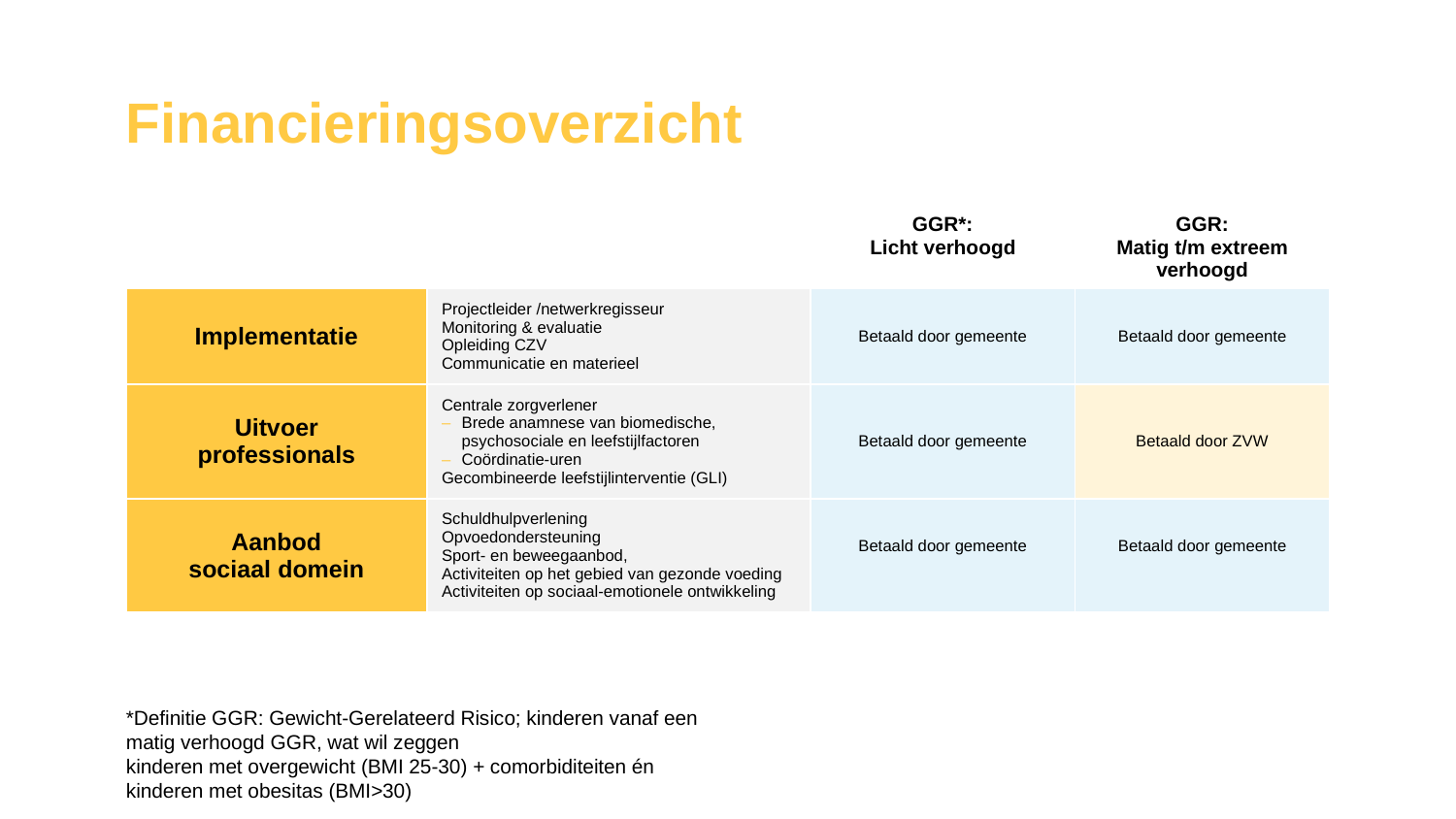

# Financieringsoverzicht
|  |  | GGR\*: Licht verhoogd | GGR: Matig t/m extreem verhoogd |
| --- | --- | --- | --- |
| Implementatie | Projectleider /netwerkregisseur Monitoring & evaluatie Opleiding CZV Communicatie en materieel | Betaald door gemeente | Betaald door gemeente |
| Uitvoer professionals | Centrale zorgverlener Brede anamnese van biomedische, psychosociale en leefstijlfactoren Coördinatie-uren Gecombineerde leefstijlinterventie (GLI) | Betaald door gemeente | Betaald door ZVW |
| Aanbod sociaal domein | Schuldhulpverlening Opvoedondersteuning Sport- en beweegaanbod, Activiteiten op het gebied van gezonde voeding Activiteiten op sociaal-emotionele ontwikkeling | Betaald door gemeente | Betaald door gemeente |
*Definitie GGR: Gewicht-Gerelateerd Risico; kinderen vanaf een matig verhoogd GGR, wat wil zeggen
kinderen met overgewicht (BMI 25-30) + comorbiditeiten én kinderen met obesitas (BMI>30)